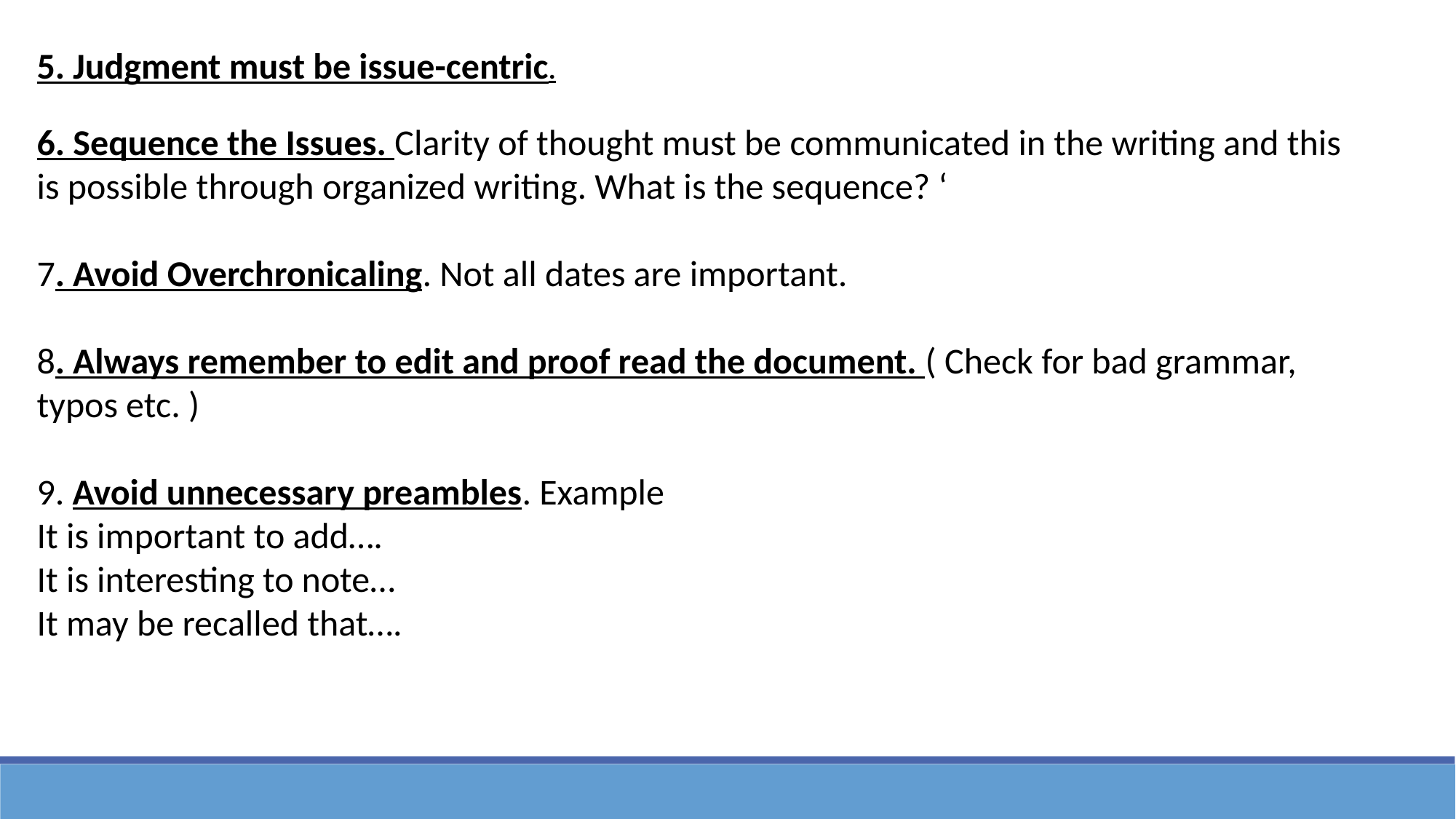

5. Judgment must be issue-centric.

6. Sequence the Issues. Clarity of thought must be communicated in the writing and this is possible through organized writing. What is the sequence? ‘

7. Avoid Overchronicaling. Not all dates are important.

8. Always remember to edit and proof read the document. ( Check for bad grammar, typos etc. )

9. Avoid unnecessary preambles. Example
It is important to add….
It is interesting to note…
It may be recalled that….